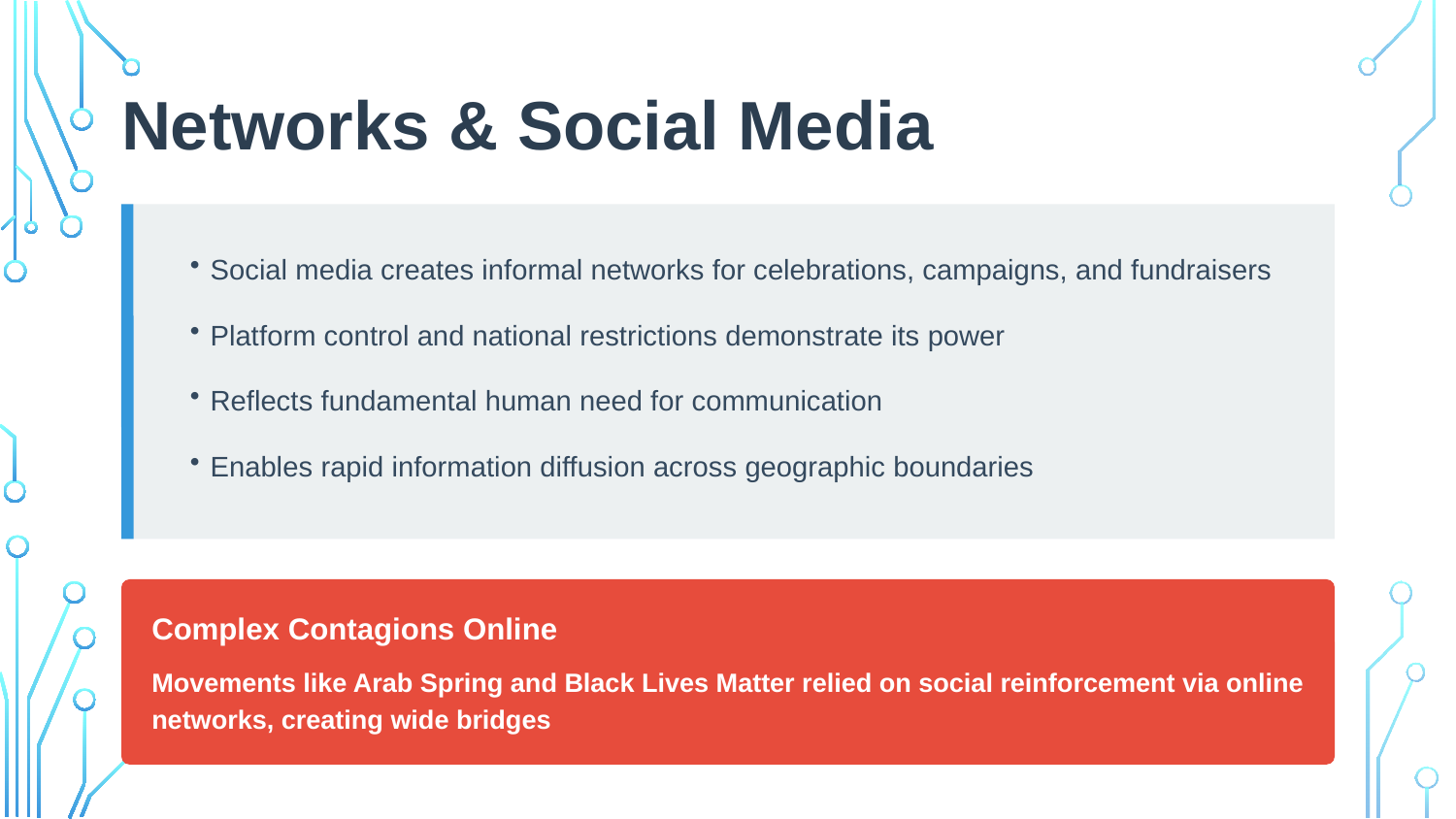

Networks & Social Media

Social media creates informal networks for celebrations, campaigns, and fundraisers
Platform control and national restrictions demonstrate its power
Reflects fundamental human need for communication
Enables rapid information diffusion across geographic boundaries

Complex Contagions Online
Movements like Arab Spring and Black Lives Matter relied on social reinforcement via online networks, creating wide bridges